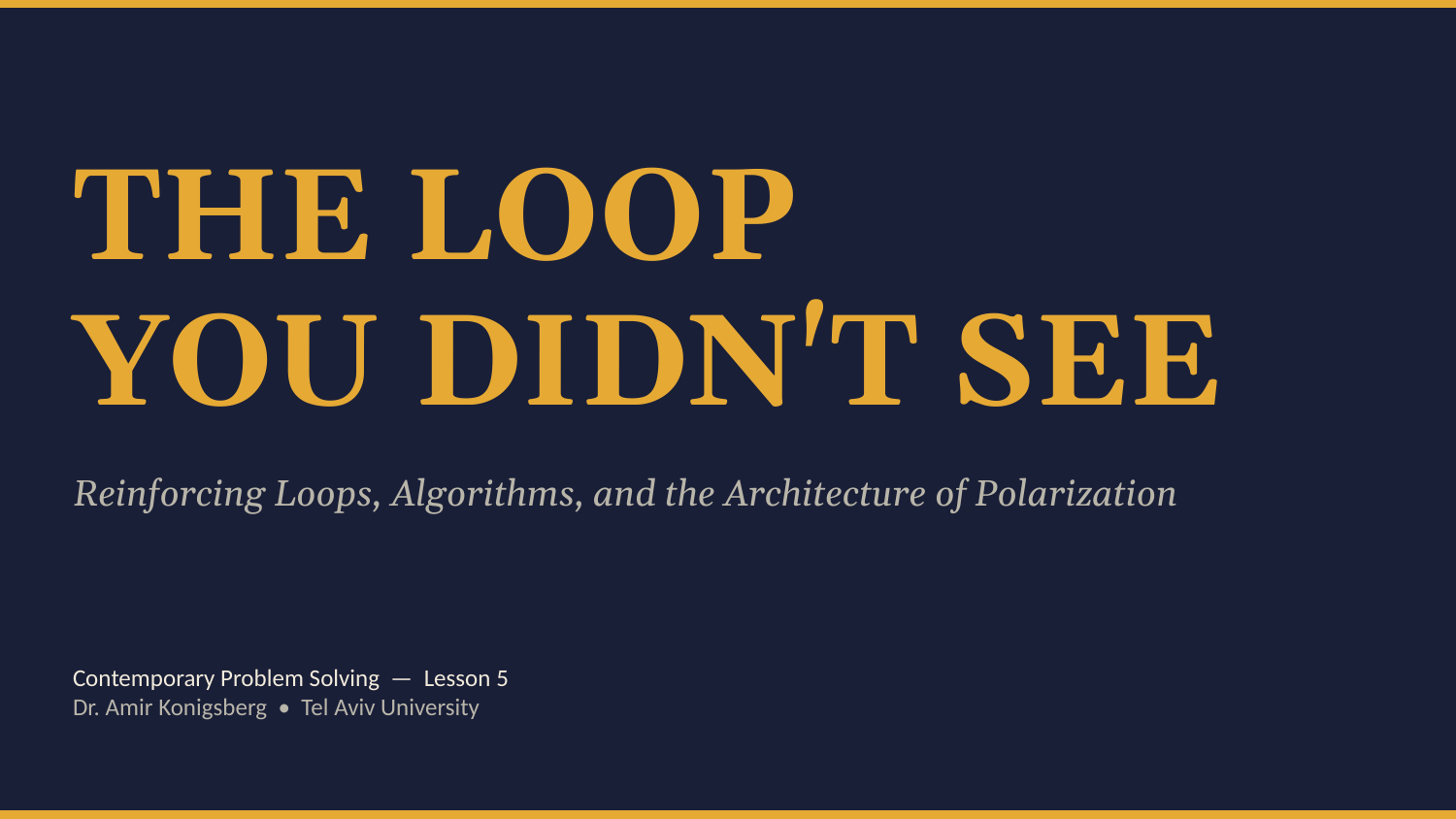

THE LOOP
YOU DIDN'T SEE
Reinforcing Loops, Algorithms, and the Architecture of Polarization
Contemporary Problem Solving  —  Lesson 5
Dr. Amir Konigsberg  •  Tel Aviv University